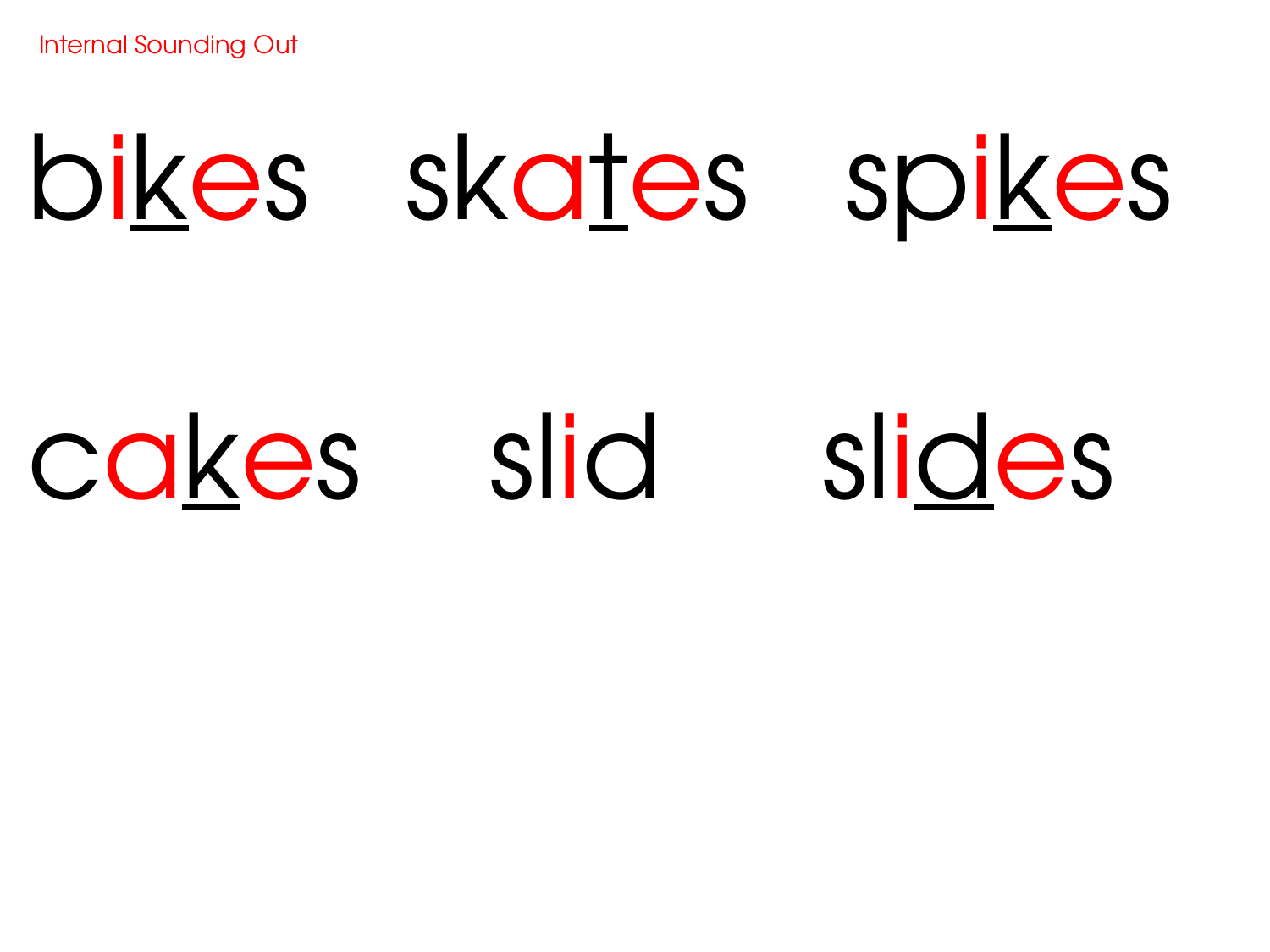

Internal Sounding Out
bikes   skates   spikes

cakes    slid     slides